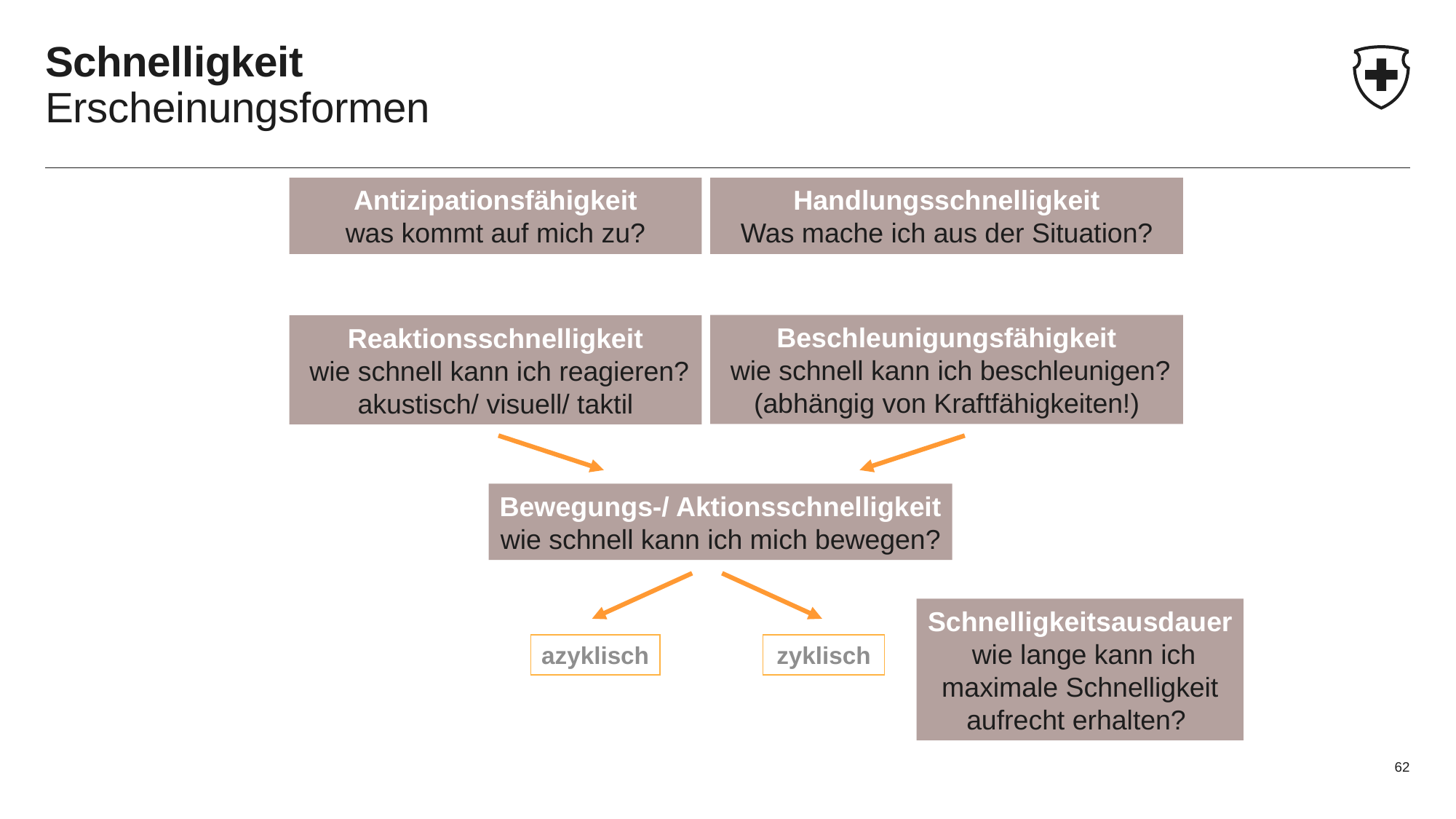

# Schnelligkeit Erscheinungsformen
Antizipationsfähigkeit
was kommt auf mich zu?
Handlungsschnelligkeit
Was mache ich aus der Situation?
Beschleunigungsfähigkeit
 wie schnell kann ich beschleunigen?
(abhängig von Kraftfähigkeiten!)
Reaktionsschnelligkeit
 wie schnell kann ich reagieren?
akustisch/ visuell/ taktil

Bewegungs-/ Aktionsschnelligkeit
wie schnell kann ich mich bewegen?

Schnelligkeitsausdauer
 wie lange kann ich maximale Schnelligkeit aufrecht erhalten?
azyklisch
zyklisch
62